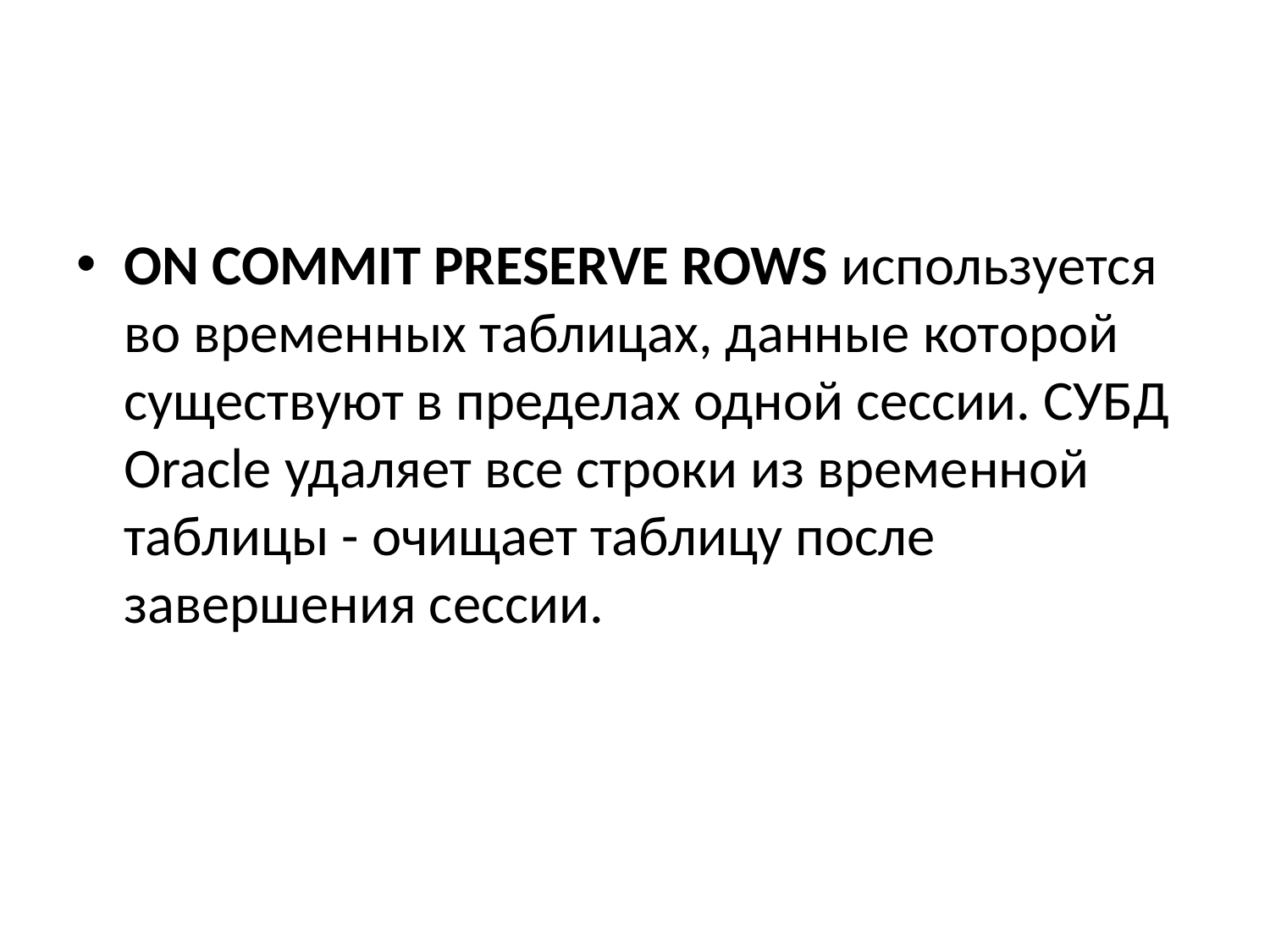

ОN COMMIT PRESERVE ROWS используется во временных таблицах, данные которой существуют в пределах одной сессии. СУБД Oracle удаляет все строки из временной таблицы - очищает таблицу после завершения сессии.